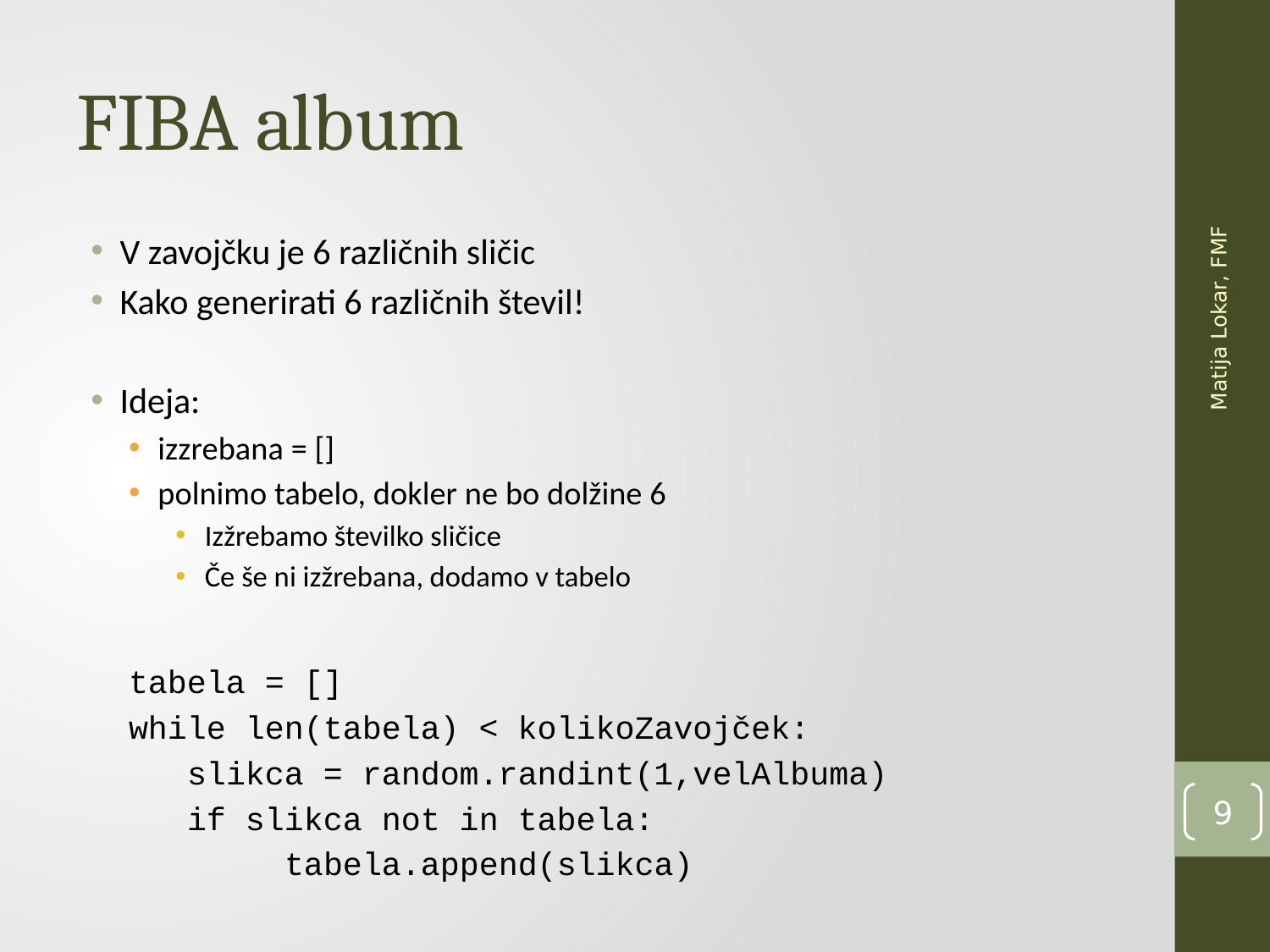

# FIBA album
V zavojčku je 6 različnih sličic
Kako generirati 6 različnih števil!

Ideja:
izzrebana = []
polnimo tabelo, dokler ne bo dolžine 6
Izžrebamo številko sličice
Če še ni izžrebana, dodamo v tabelo

tabela = []
while len(tabela) < kolikoZavojček:
   slikca = random.randint(1,velAlbuma)
   if slikca not in tabela:
        tabela.append(slikca)

Matija Lokar, FMF
9